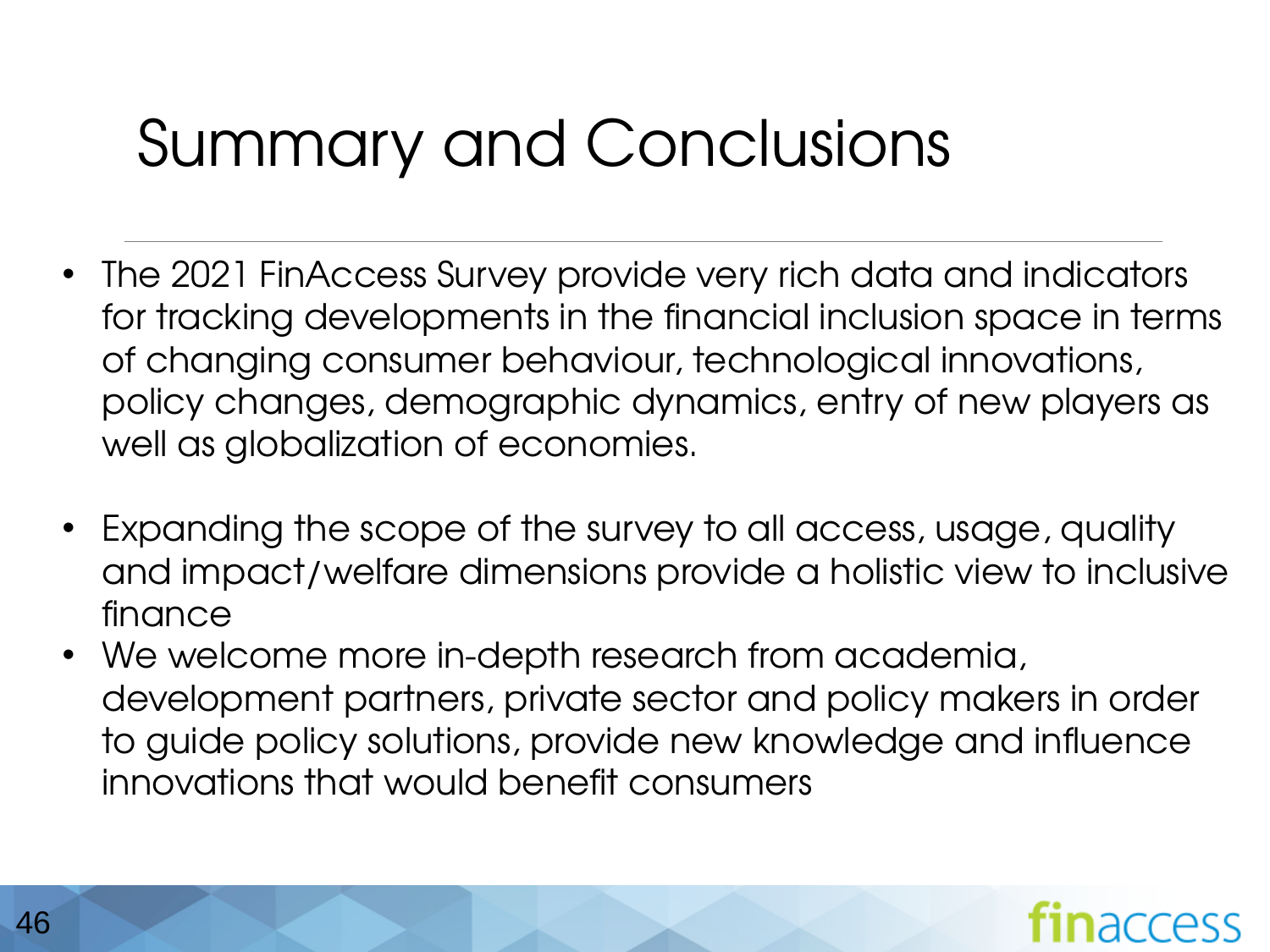

Summary and Conclusions
The 2021 FinAccess Survey provide very rich data and indicators for tracking developments in the financial inclusion space in terms of changing consumer behaviour, technological innovations, policy changes, demographic dynamics, entry of new players as well as globalization of economies.

Expanding the scope of the survey to all access, usage, quality and impact/welfare dimensions provide a holistic view to inclusive finance
We welcome more in-depth research from academia, development partners, private sector and policy makers in order to guide policy solutions, provide new knowledge and influence innovations that would benefit consumers
46